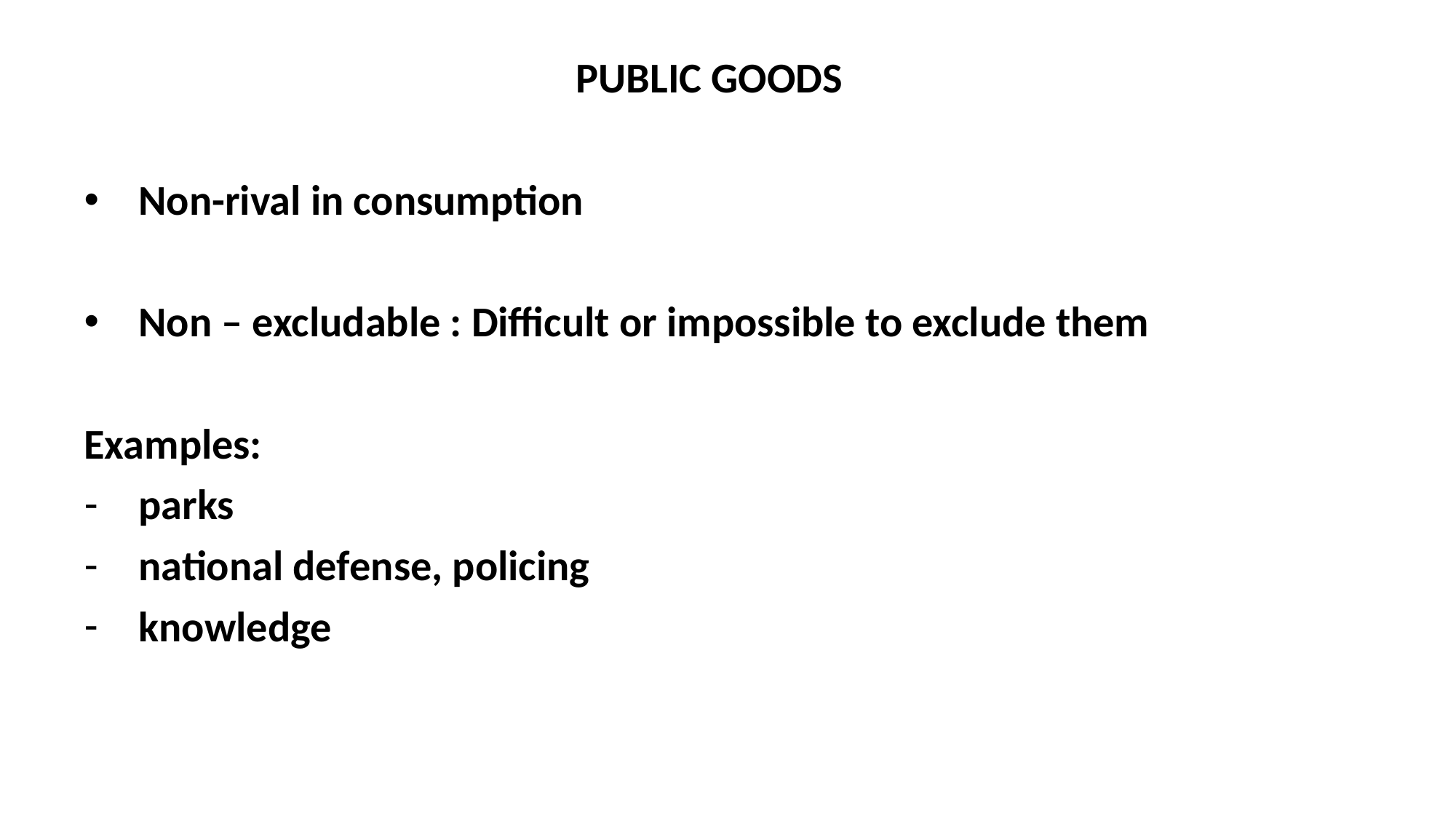

PUBLIC GOODS

Non-rival in consumption

Non – excludable : Difficult or impossible to exclude them

Examples:
parks
national defense, policing
knowledge